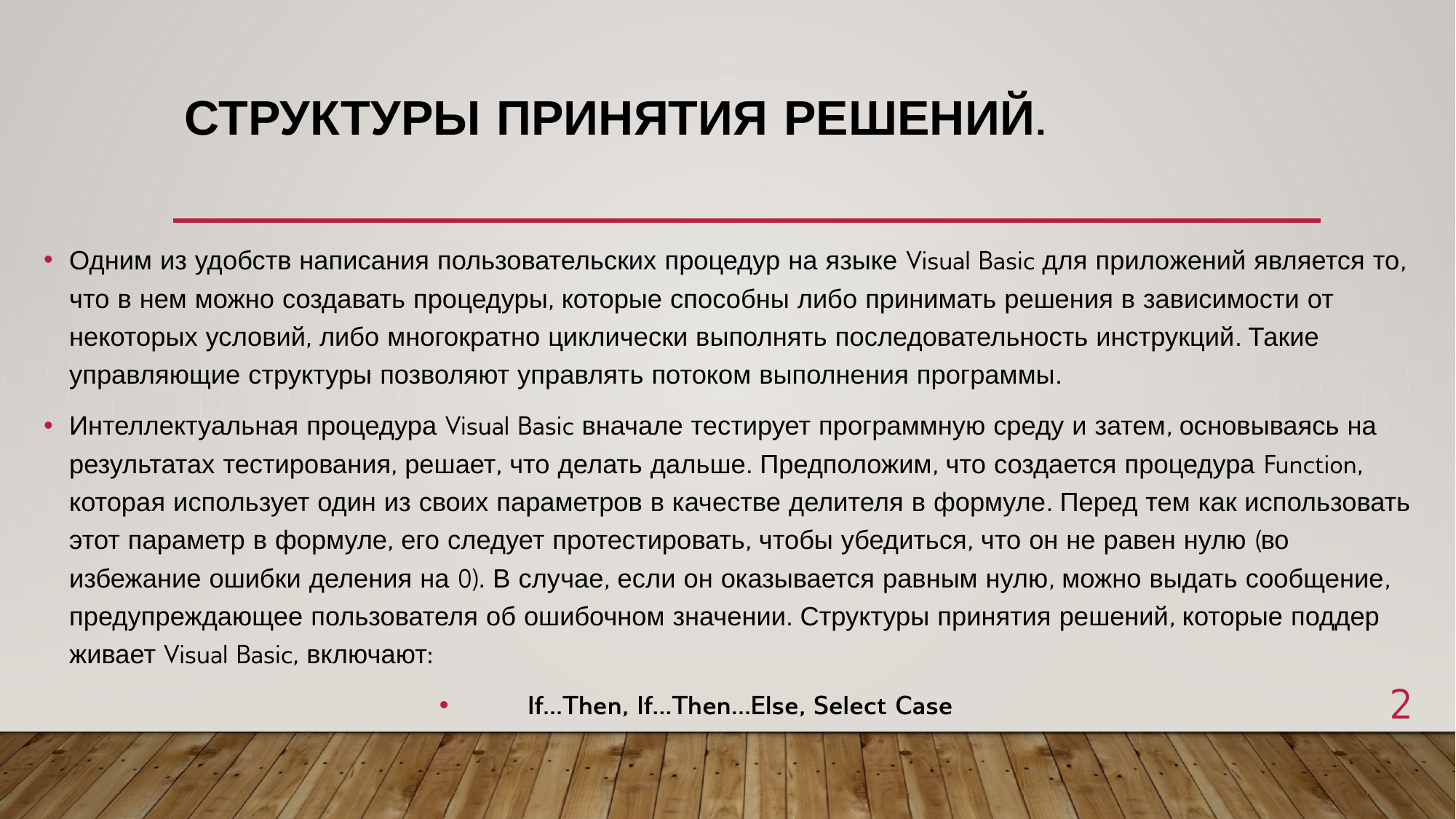

# Структуры принятия решений.
Одним из удобств написания пользовательских процедур на языке Visual Basic для прило­жений является то, что в нем можно создавать процедуры, которые способны либо прини­мать решения в зависимости от некоторых условий, либо многократно циклически выполнять последовательность инструкций. Такие управляющие структуры позволяют уп­равлять потоком выполнения программы.
Интеллектуальная процедура Visual Basic вначале тестирует программную среду и затем, основываясь на результатах тестирования, решает, что делать дальше. Предположим, что создается процедура Function, которая использует один из своих параметров в качестве делителя в формуле. Перед тем как использовать этот параметр в формуле, его следует протестировать, чтобы убедиться, что он не равен нулю (во избежание ошибки деления на 0). В случае, если он оказывается равным нулю, можно выдать сообщение, предупреждаю­щее пользователя об ошибочном значении. Структуры принятия решений, которые поддер­живает Visual Basic, включают:
If...Then, If...Then...Else, Select Case

2